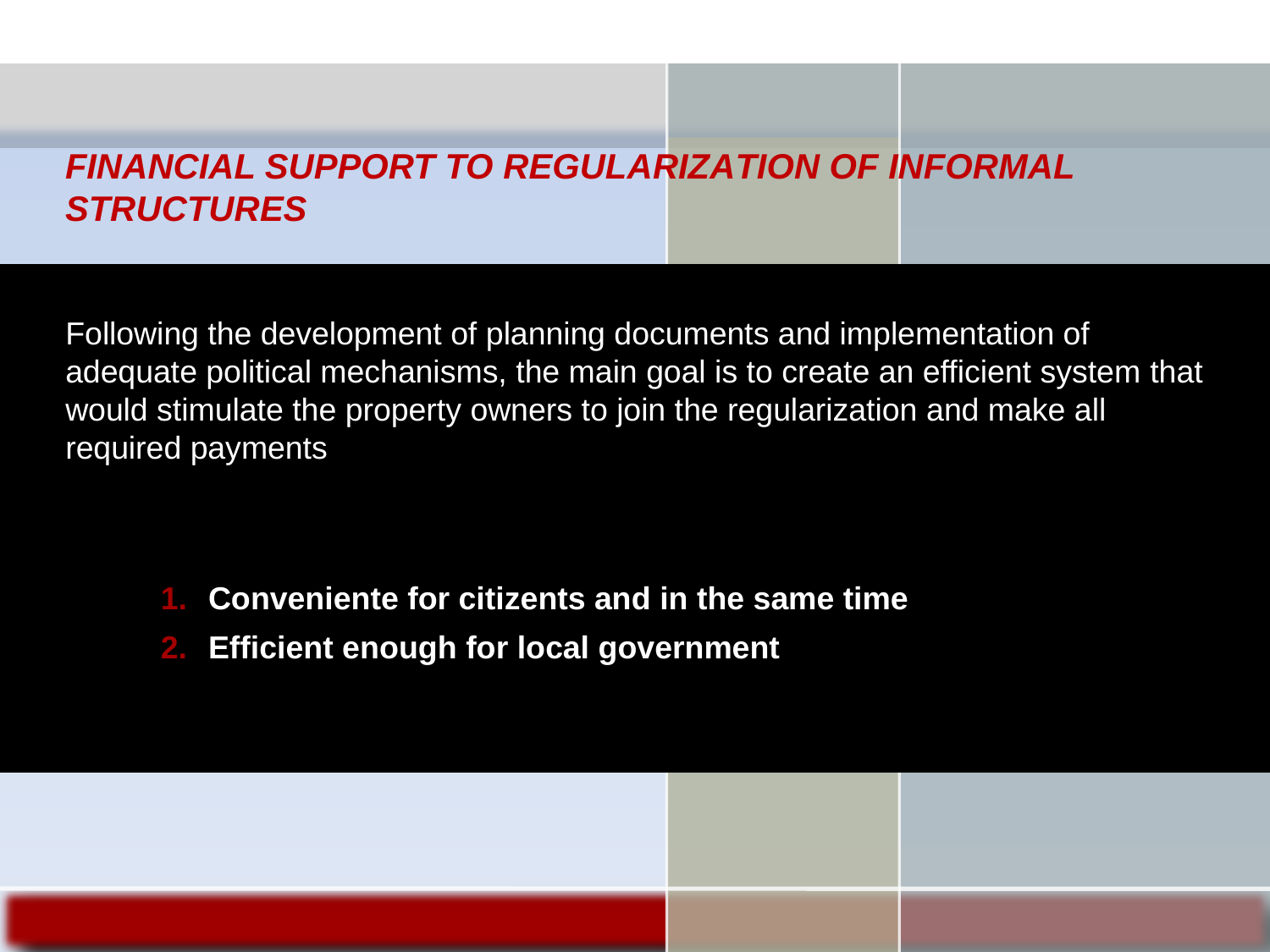

FINANCIAL SUPPORT TO REGULARIZATION OF INFORMAL STRUCTURES

Following the development of planning documents and implementation of adequate political mechanisms, the main goal is to create an efficient system that would stimulate the property owners to join the regularization and make all required payments

Conveniente for citizents and in the same time
Efficient enough for local government